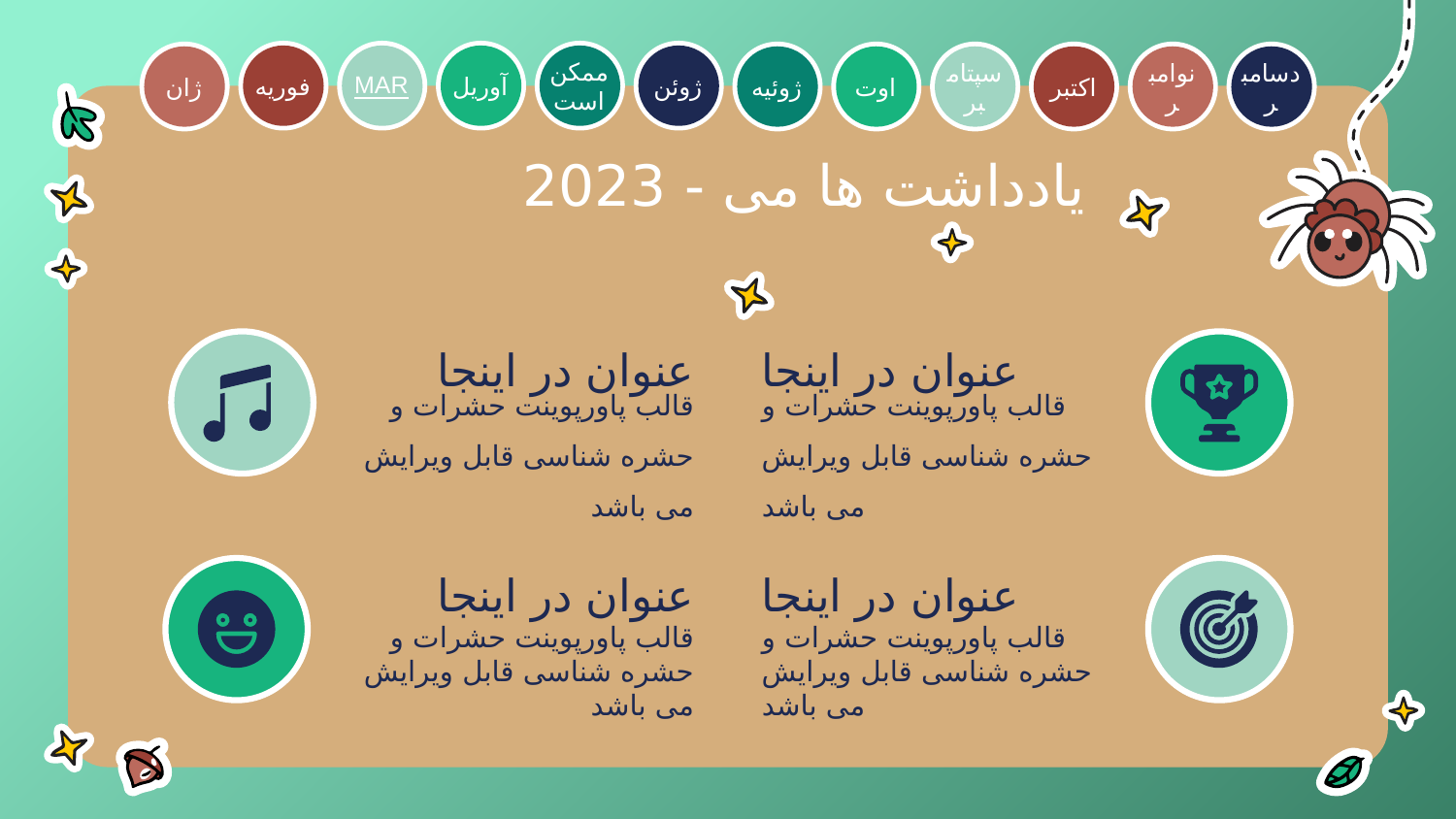

فوریه
MAR
آوریل
ممکن است
ژوئن
ژان
ژوئیه
اوت
سپتامبر
اکتبر
نوامبر
دسامبر
# یادداشت ها می - 2023

عنوان در اینجا
عنوان در اینجا

قالب پاورپوینت حشرات و حشره شناسی قابل ویرایش می باشد
قالب پاورپوینت حشرات و حشره شناسی قابل ویرایش می باشد

عنوان در اینجا
عنوان در اینجا

قالب پاورپوینت حشرات و حشره شناسی قابل ویرایش می باشد
قالب پاورپوینت حشرات و حشره شناسی قابل ویرایش می باشد